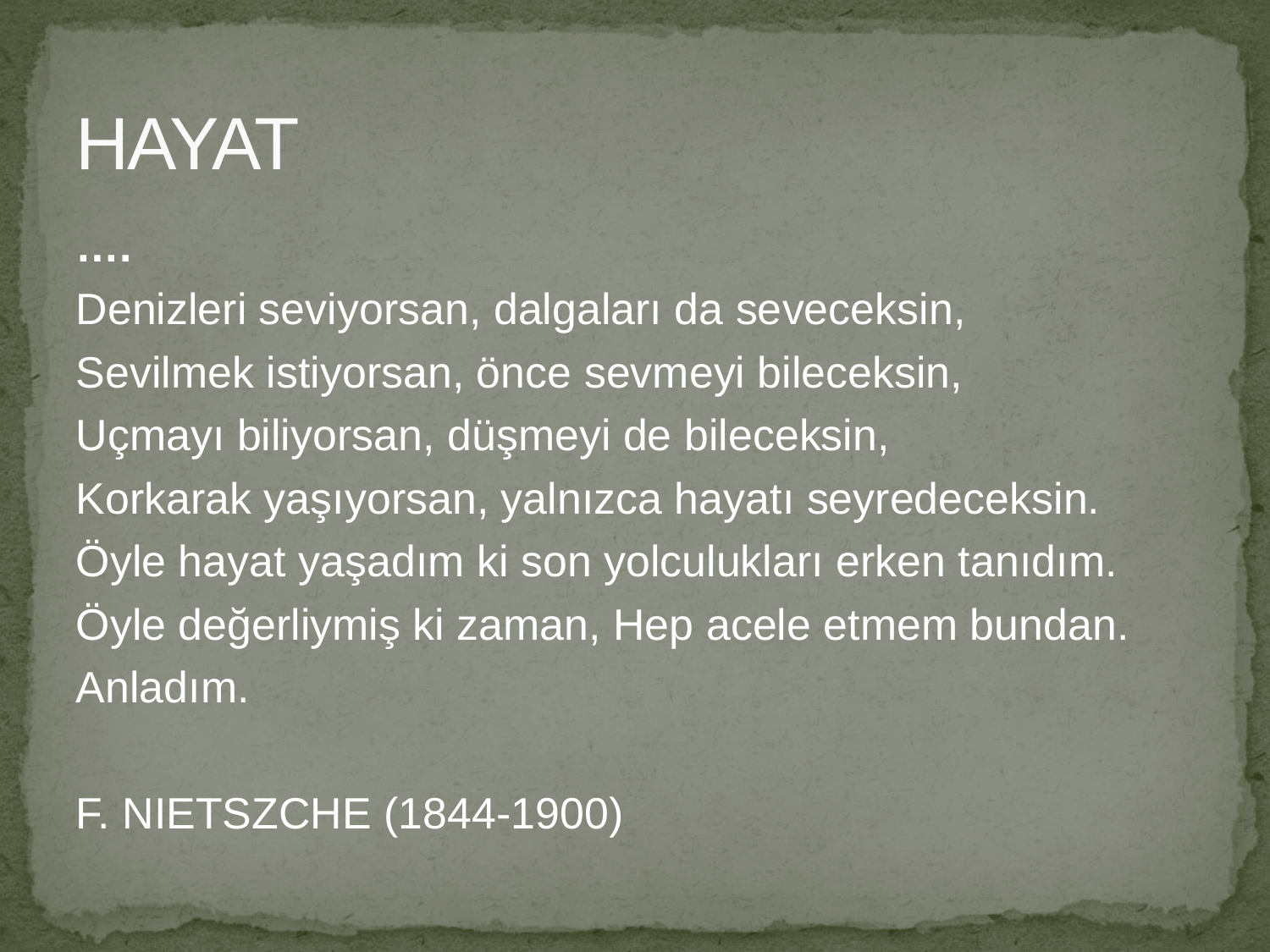

# HAYAT
….
Denizleri seviyorsan, dalgaları da seveceksin,
Sevilmek istiyorsan, önce sevmeyi bileceksin,
Uçmayı biliyorsan, düşmeyi de bileceksin,
Korkarak yaşıyorsan, yalnızca hayatı seyredeceksin.
Öyle hayat yaşadım ki son yolculukları erken tanıdım.
Öyle değerliymiş ki zaman, Hep acele etmem bundan.
Anladım.

F. NIETSZCHE (1844-1900)